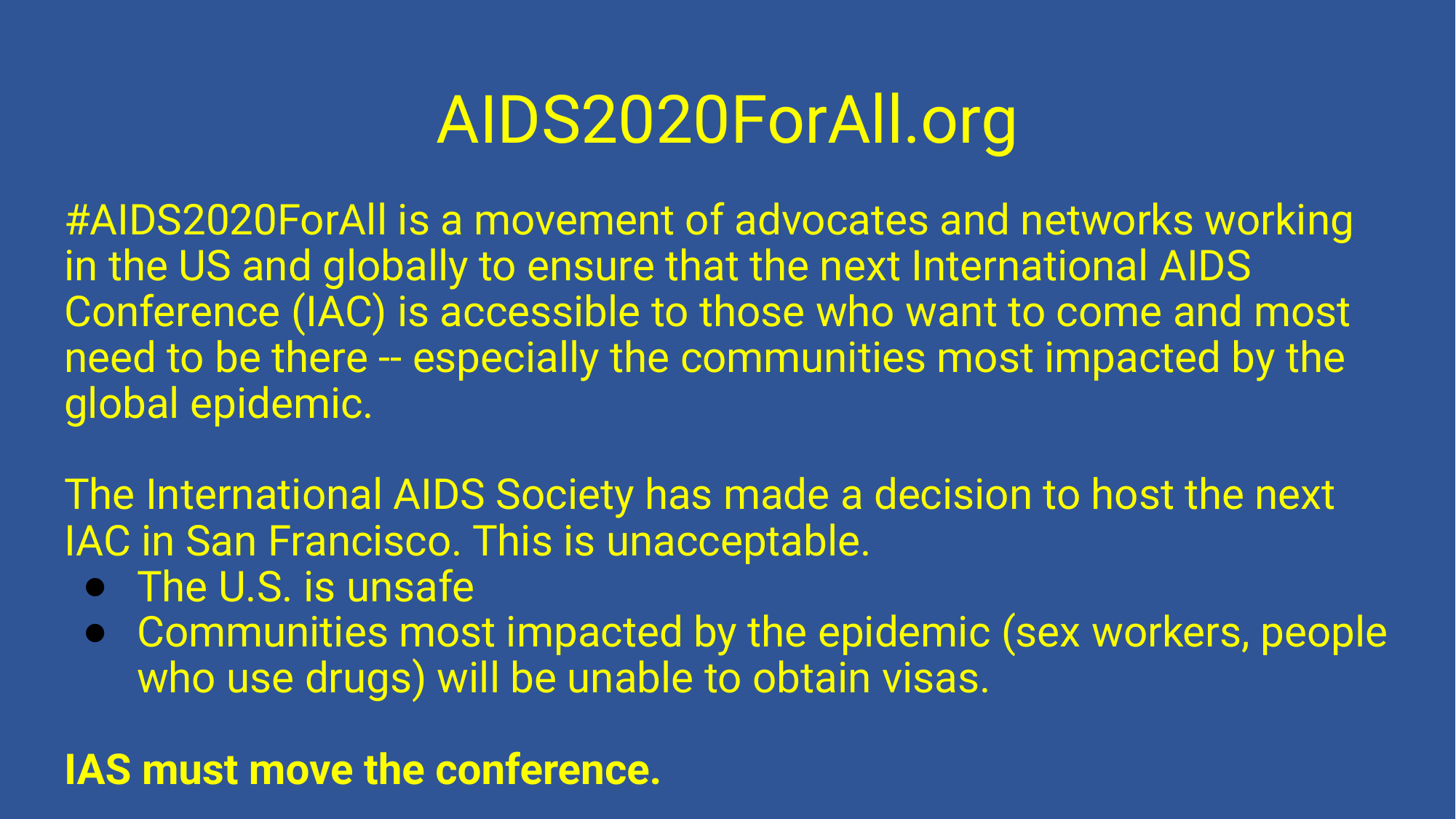

# AIDS2020ForAll.org
#AIDS2020ForAll is a movement of advocates and networks working in the US and globally to ensure that the next International AIDS Conference (IAC) is accessible to those who want to come and most need to be there -- especially the communities most impacted by the global epidemic.

The International AIDS Society has made a decision to host the next IAC in San Francisco. This is unacceptable.
The U.S. is unsafe
Communities most impacted by the epidemic (sex workers, people who use drugs) will be unable to obtain visas.

IAS must move the conference.